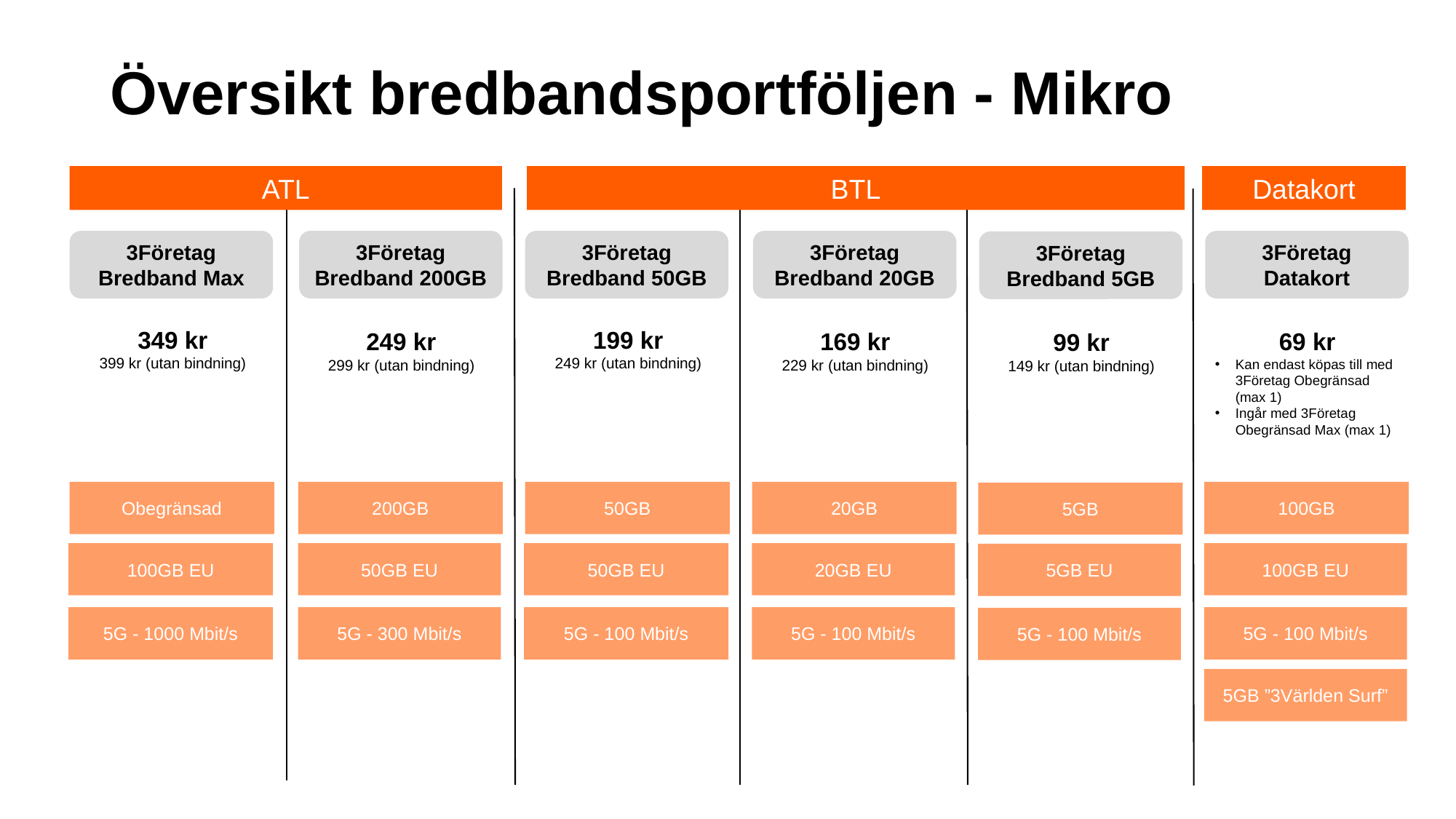

# Översikt bredbandsportföljen - Mikro
ATL
BTL
Datakort
3Företag Bredband Max
3Företag Bredband 200GB
3Företag Bredband 50GB
3Företag Bredband 20GB
3Företag Datakort
3Företag Bredband 5GB
349 kr
399 kr (utan bindning)
199 kr
249 kr (utan bindning)

249 kr
299 kr (utan bindning)
169 kr
229 kr (utan bindning)
69 kr
Kan endast köpas till med 3Företag Obegränsad (max 1)
Ingår med 3Företag Obegränsad Max (max 1)
99 kr
149 kr (utan bindning)
Obegränsad
200GB
50GB
20GB
100GB
5GB
100GB EU
50GB EU
50GB EU
20GB EU
100GB EU
5GB EU
5G - 1000 Mbit/s
5G - 300 Mbit/s
5G - 100 Mbit/s
5G - 100 Mbit/s
5G - 100 Mbit/s
5G - 100 Mbit/s
5GB ”3Världen Surf”